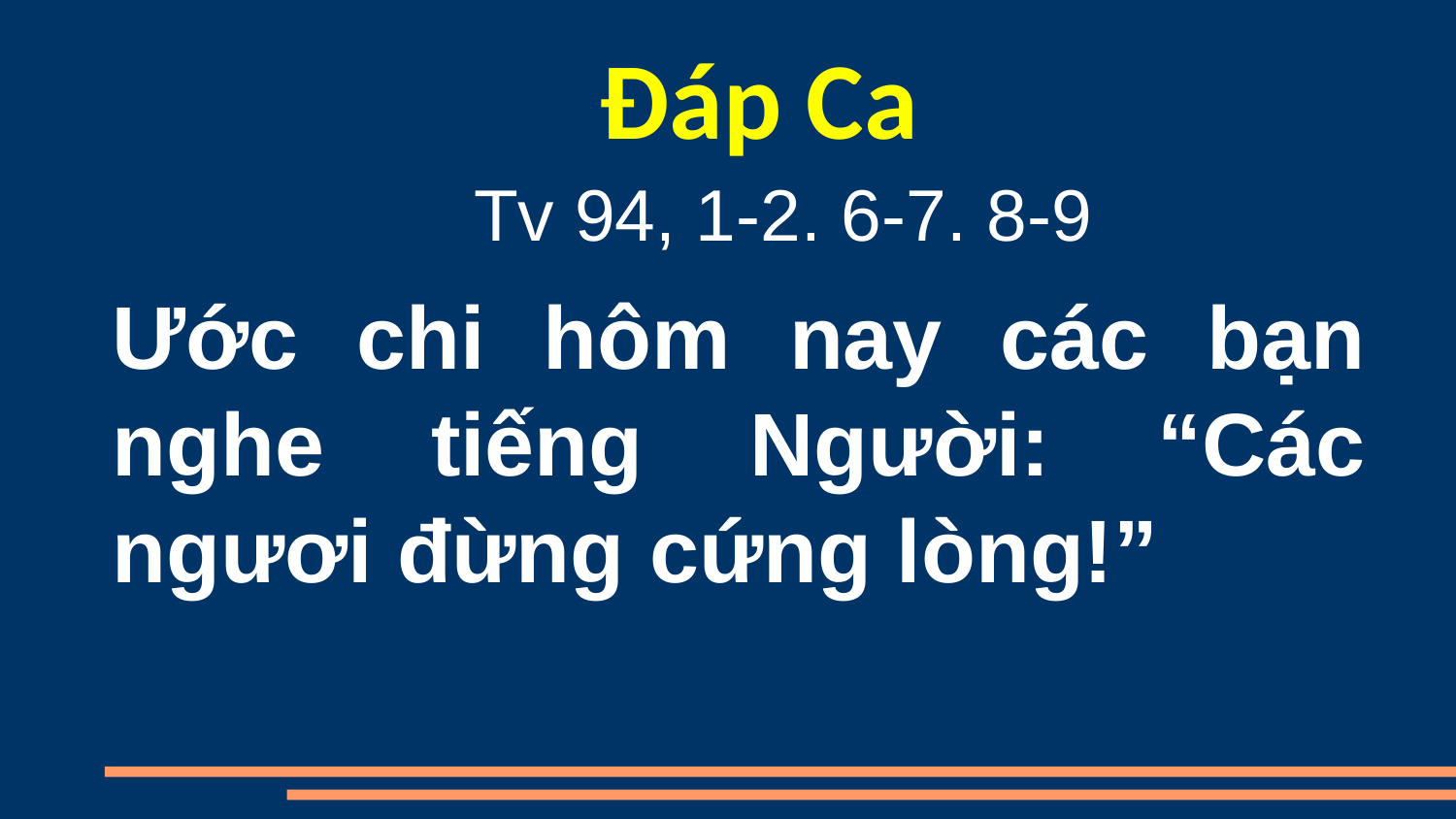

Đáp Ca
Tv 94, 1-2. 6-7. 8-9
Ước chi hôm nay các bạn nghe tiếng Người: “Các ngươi đừng cứng lòng!”